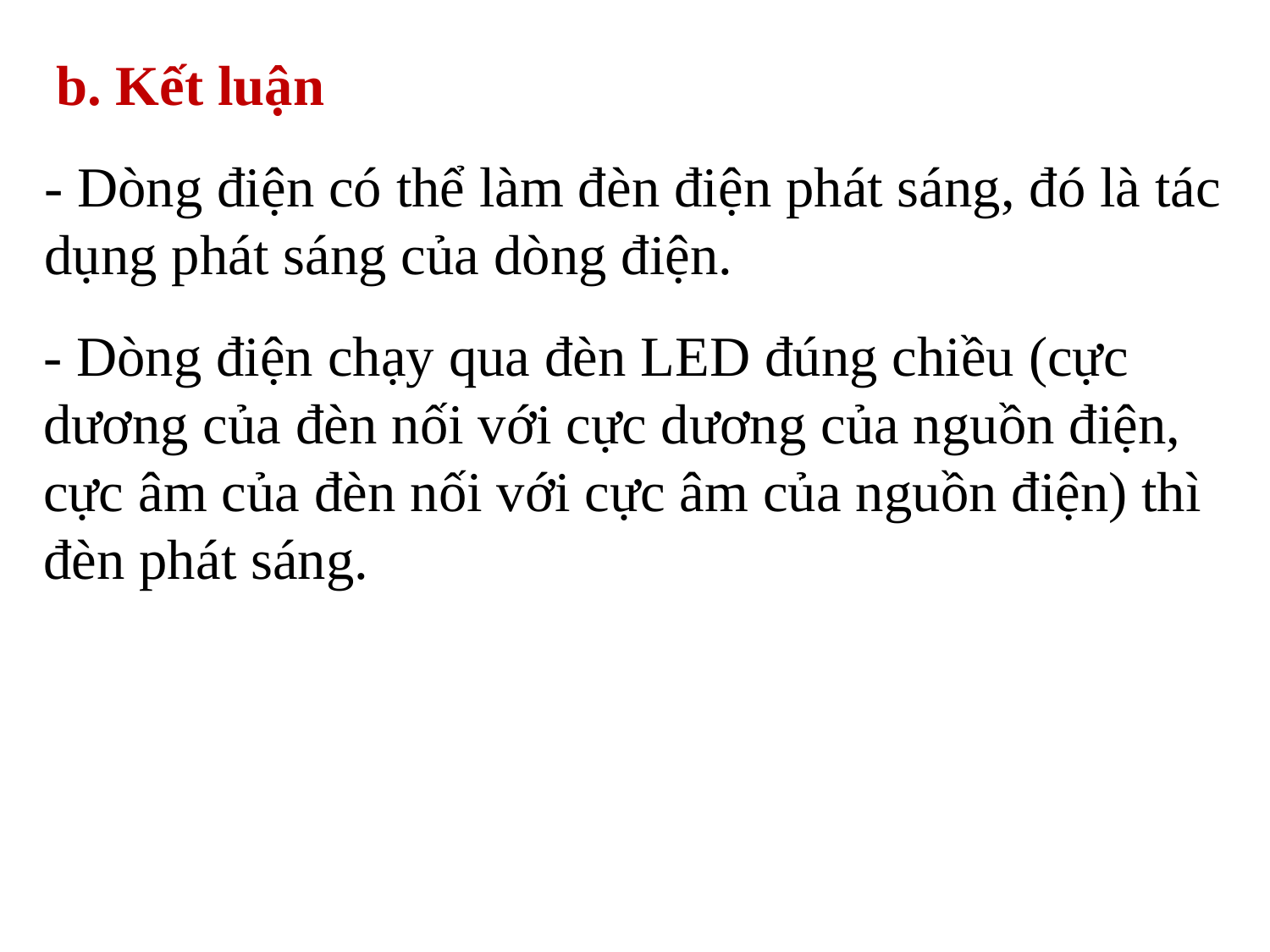

b. Kết luận
- Dòng điện có thể làm đèn điện phát sáng, đó là tác dụng phát sáng của dòng điện.
- Dòng điện chạy qua đèn LED đúng chiều (cực dương của đèn nối với cực dương của nguồn điện, cực âm của đèn nối với cực âm của nguồn điện) thì đèn phát sáng.